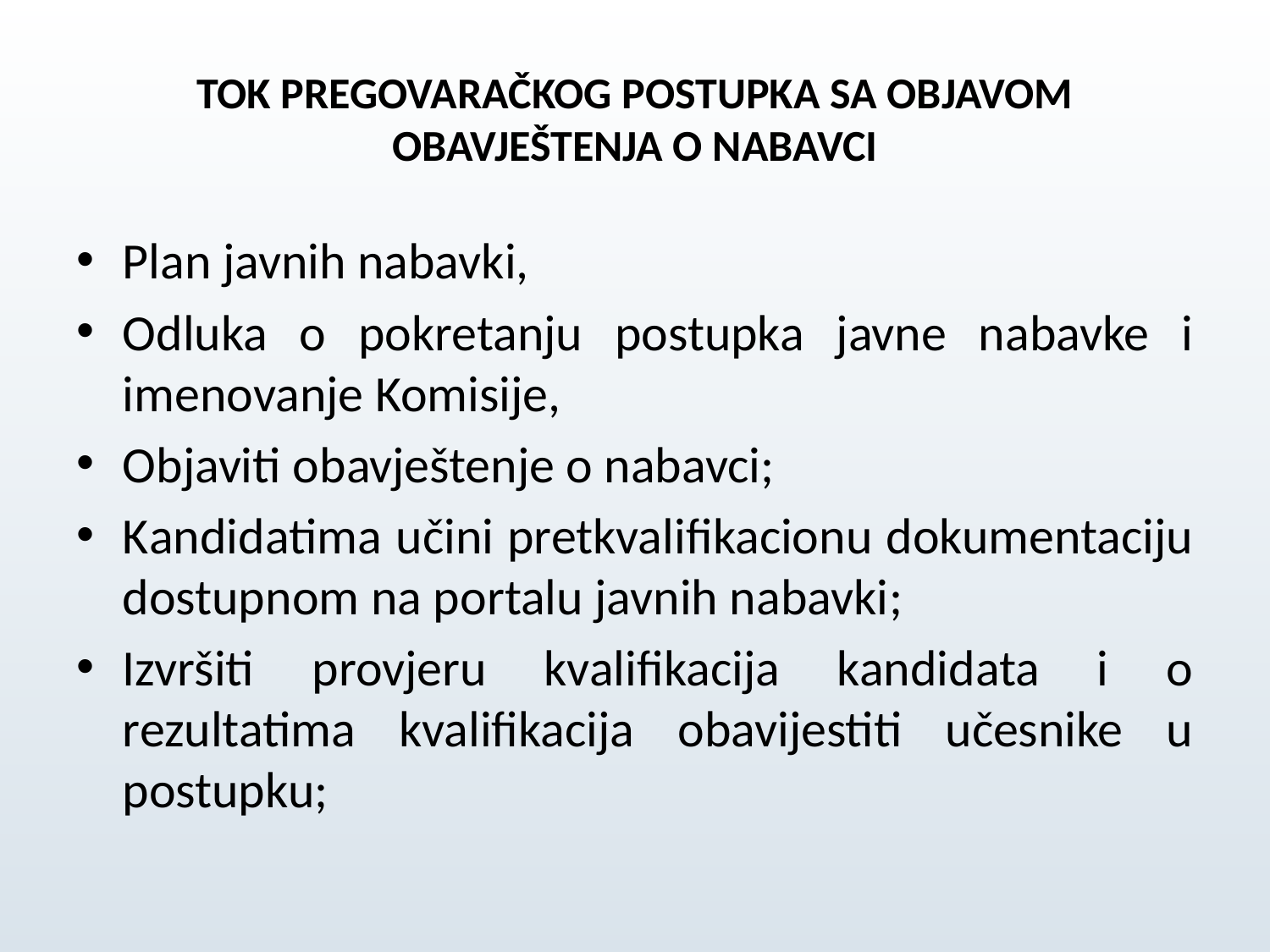

# TOK PREGOVARAČKOG POSTUPKA SA OBJAVOM OBAVJEŠTENJA O NABAVCI
Plan javnih nabavki,
Odluka o pokretanju postupka javne nabavke i imenovanje Komisije,
Objaviti obavještenje o nabavci;
Kandidatima učini pretkvalifikacionu dokumentaciju dostupnom na portalu javnih nabavki;
Izvršiti provjeru kvalifikacija kandidata i o rezultatima kvalifikacija obavijestiti učesnike u postupku;